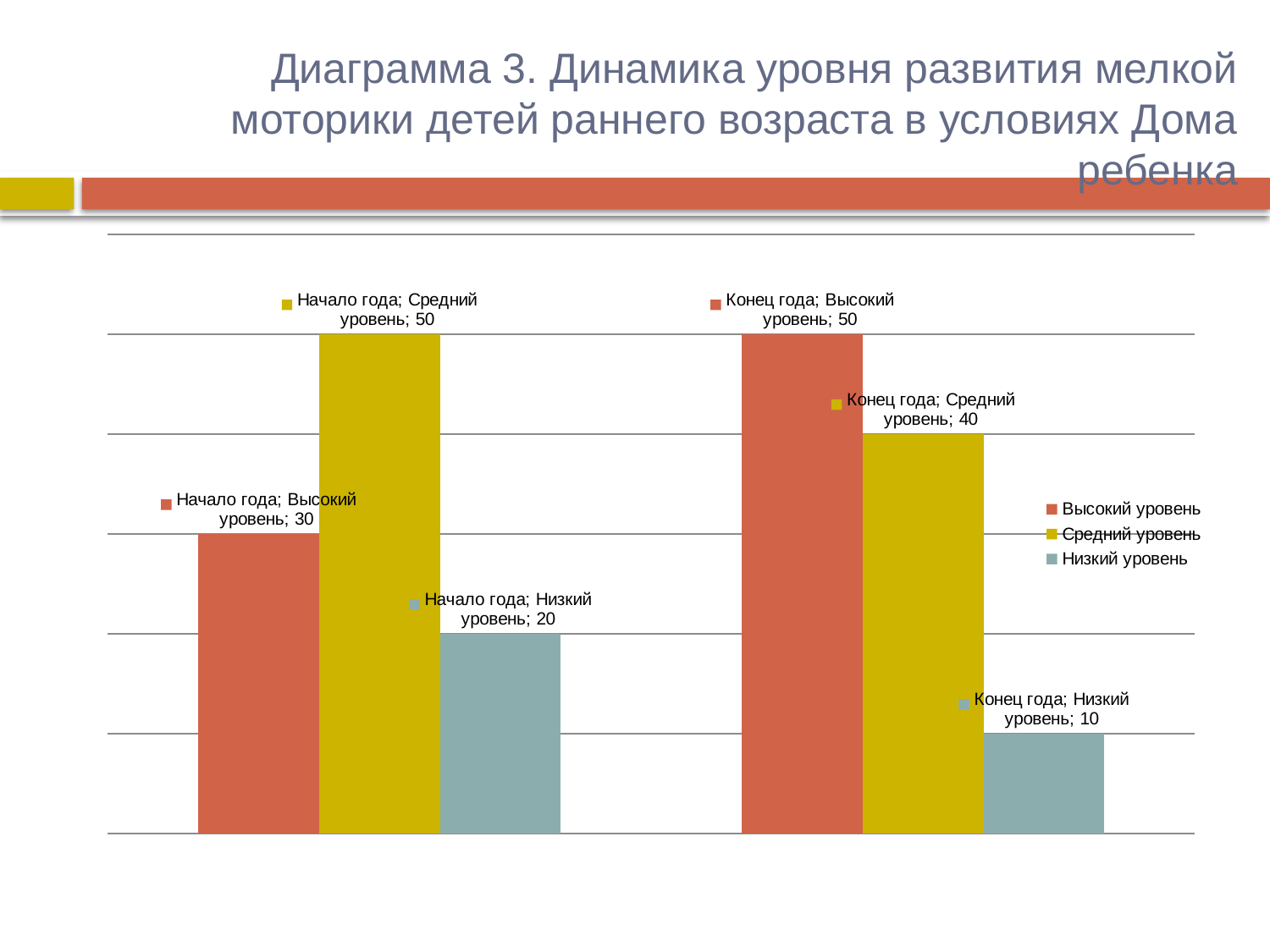

# Диаграмма 3. Динамика уровня развития мелкой моторики детей раннего возраста в условиях Дома ребенка

### Chart

| Category | Высокий уровень | Средний уровень | Низкий уровень |
|---|---|---|---|
| Начало года | 30.0 | 50.0 | 20.0 |
| Конец года | 50.0 | 40.0 | 10.0 |